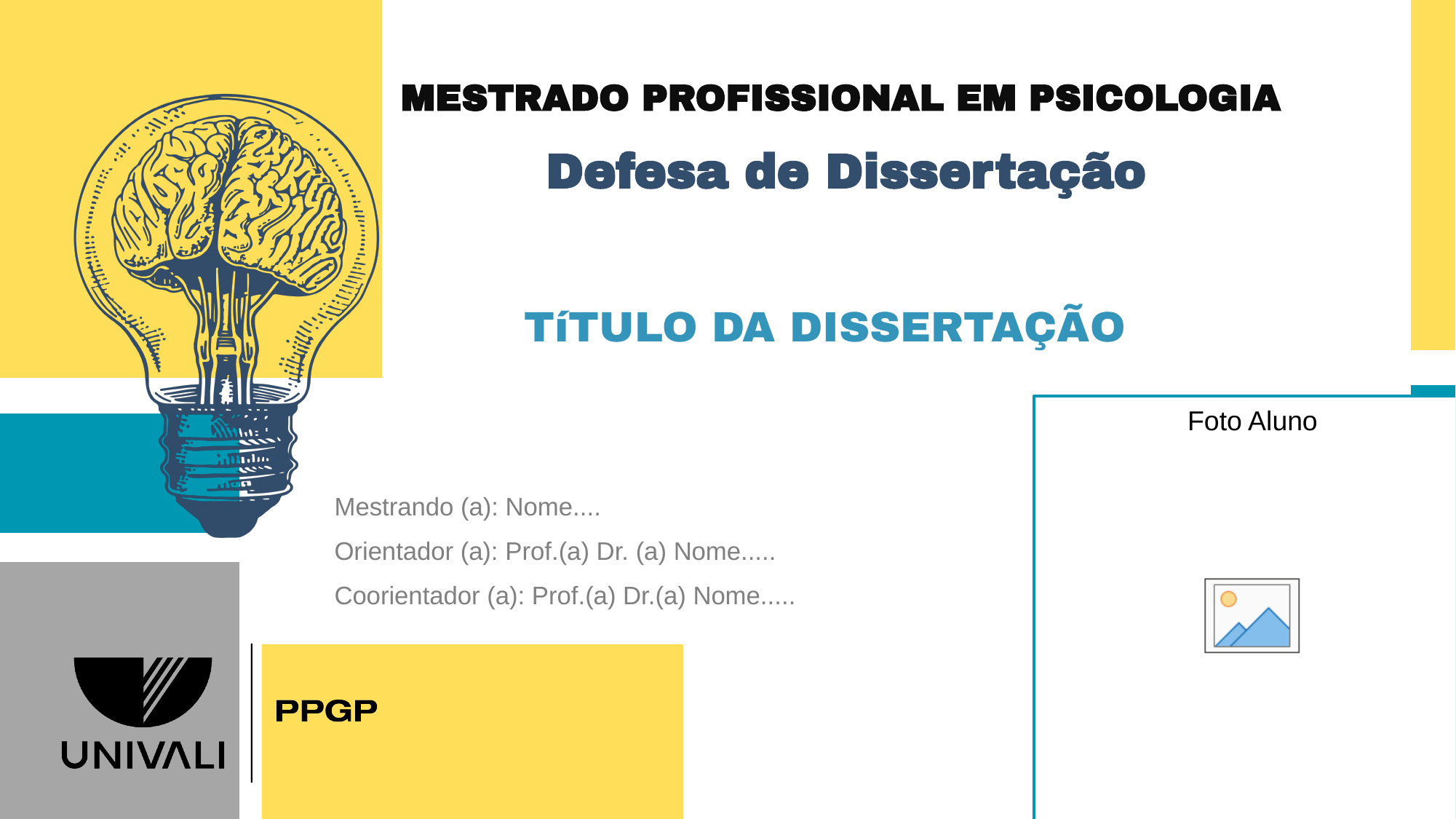

TíTULO DA DISSERTAÇÃO

Mestrando (a): Nome....
Orientador (a): Prof.(a) Dr. (a) Nome.....
Coorientador (a): Prof.(a) Dr.(a) Nome.....